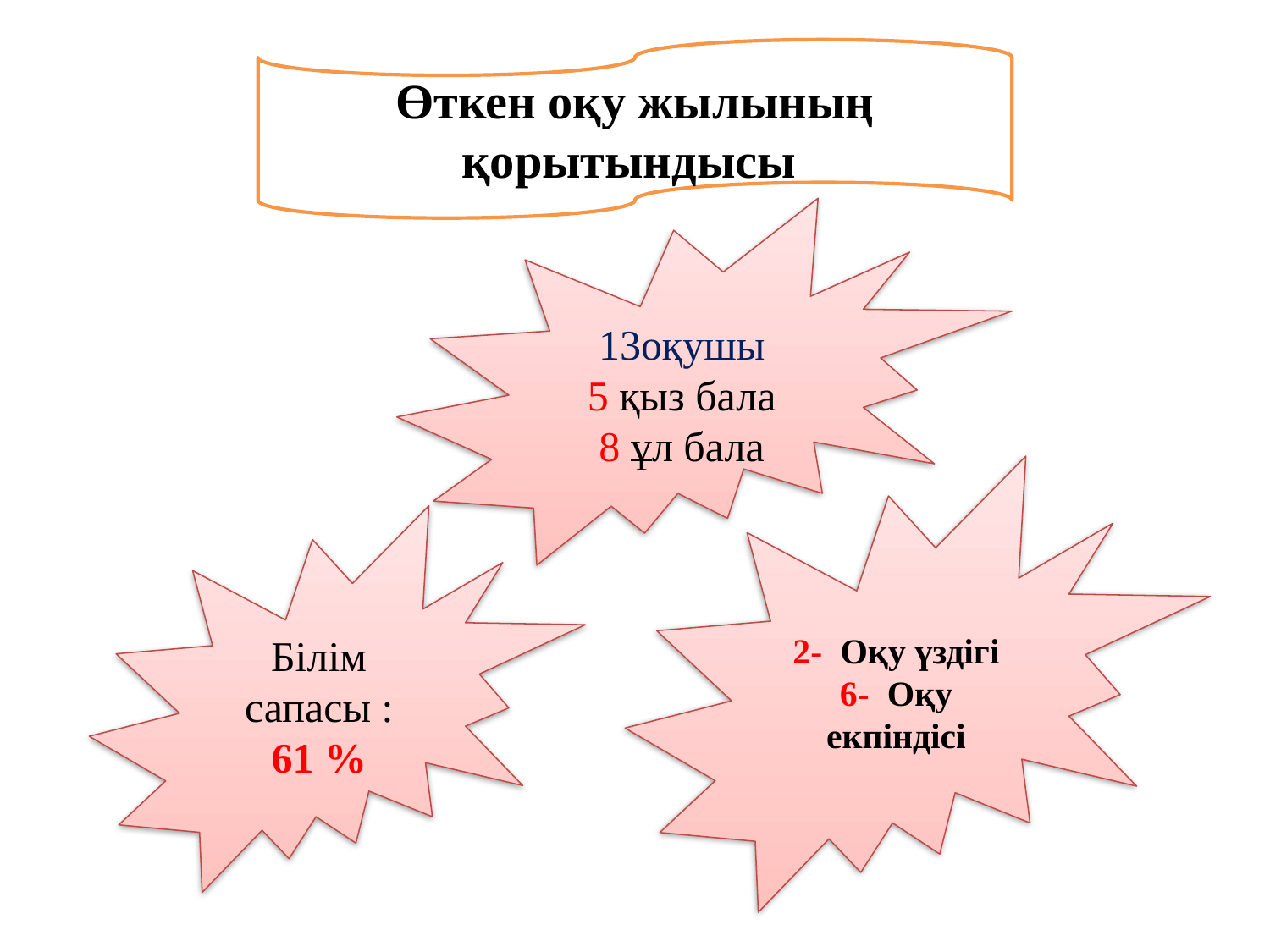

Өткен оқу жылының қорытындысы

13оқушы
5 қыз бала
8 ұл бала

2-  Оқу үздігі
6-  Оқу екпіндісі
Білім сапасы : 61 %